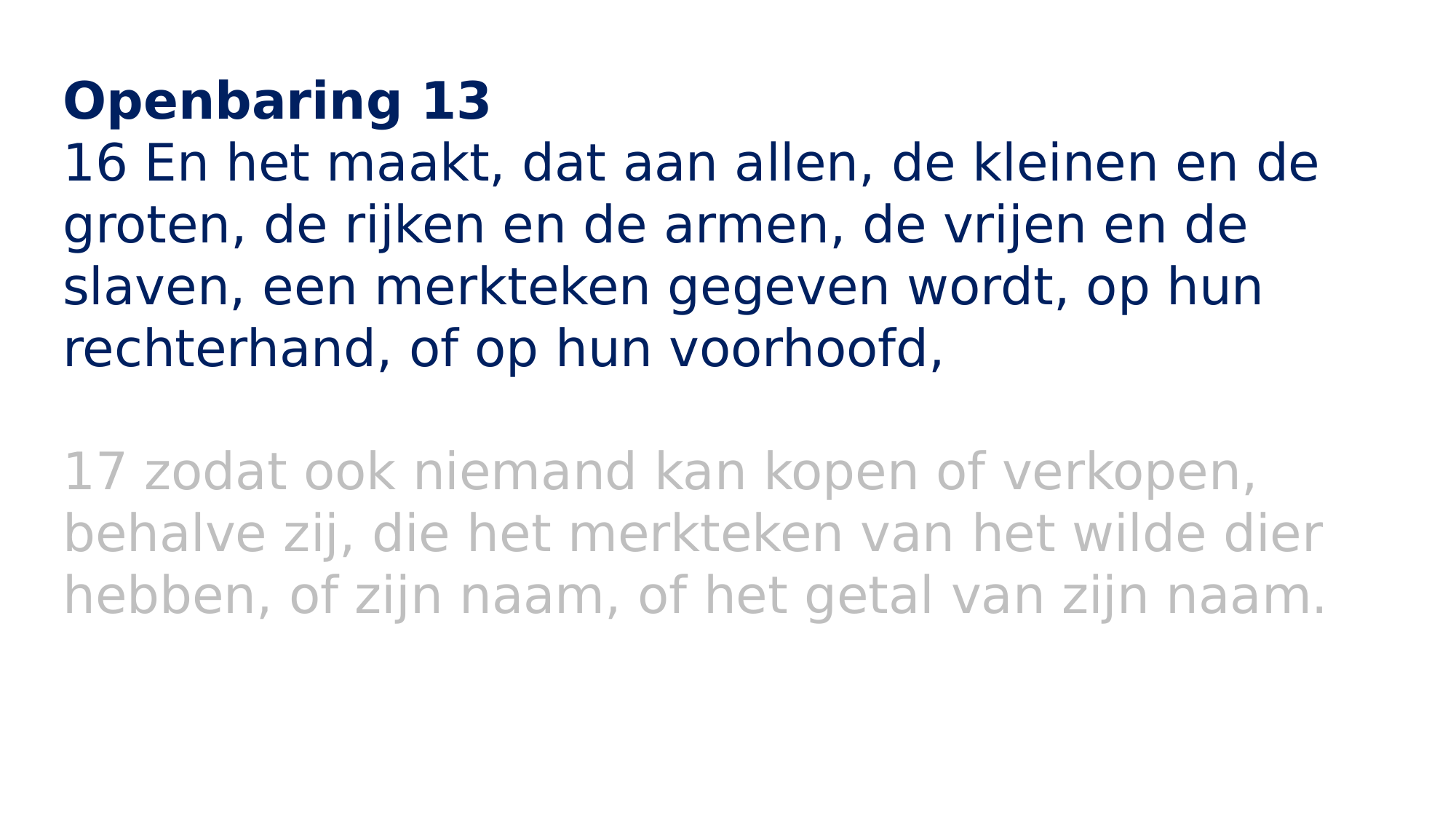

Openbaring 13
16 En het maakt, dat aan allen, de kleinen en de groten, de rijken en de armen, de vrijen en de slaven, een merkteken gegeven wordt, op hun rechterhand, of op hun voorhoofd,

17 zodat ook niemand kan kopen of verkopen, behalve zij, die het merkteken van het wilde dier hebben, of zijn naam, of het getal van zijn naam.